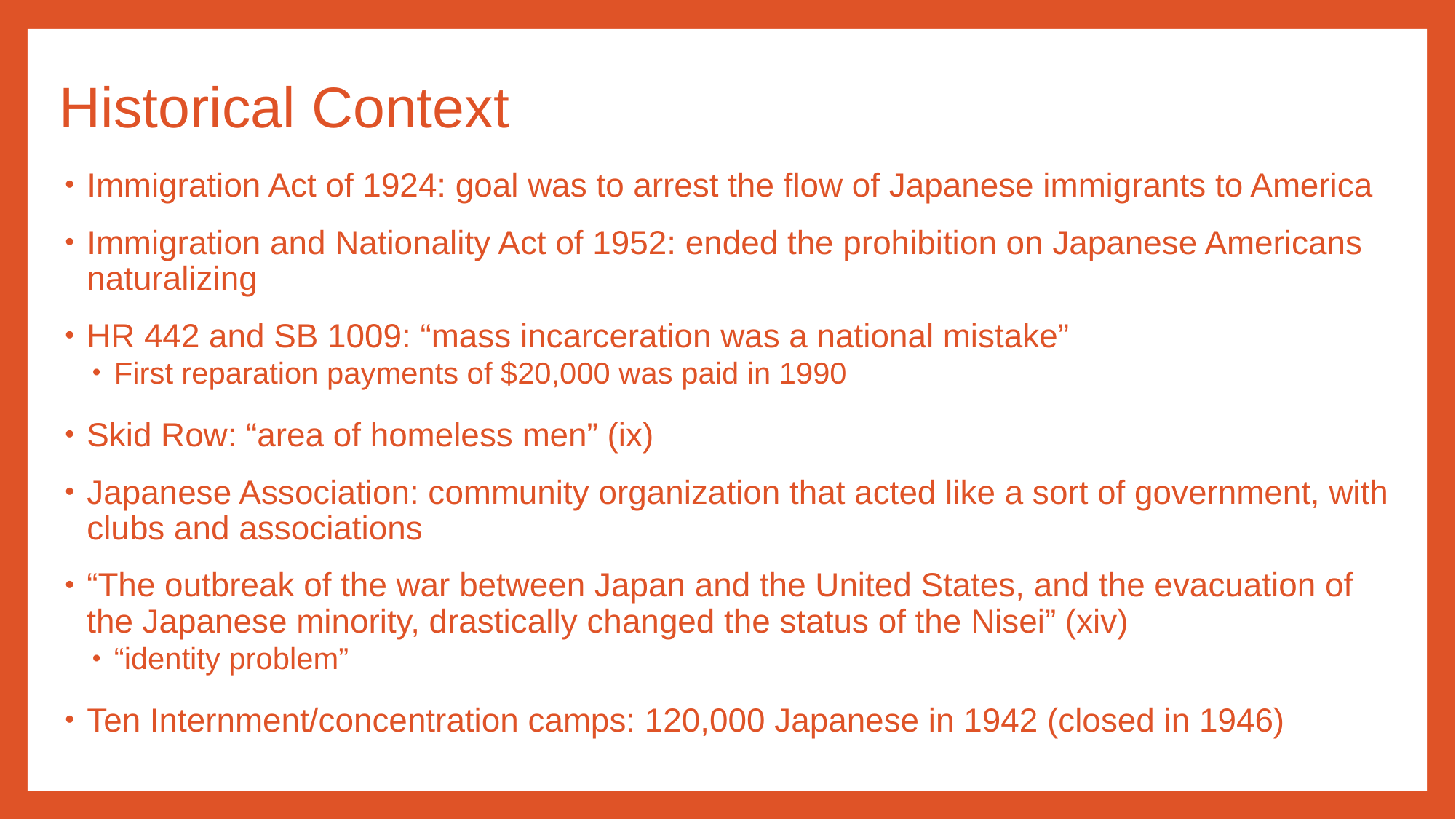

# Historical Context
Immigration Act of 1924: goal was to arrest the flow of Japanese immigrants to America
Immigration and Nationality Act of 1952: ended the prohibition on Japanese Americans naturalizing
HR 442 and SB 1009: “mass incarceration was a national mistake”
First reparation payments of $20,000 was paid in 1990
Skid Row: “area of homeless men” (ix)
Japanese Association: community organization that acted like a sort of government, with clubs and associations
“The outbreak of the war between Japan and the United States, and the evacuation of the Japanese minority, drastically changed the status of the Nisei” (xiv)
“identity problem”
Ten Internment/concentration camps: 120,000 Japanese in 1942 (closed in 1946)